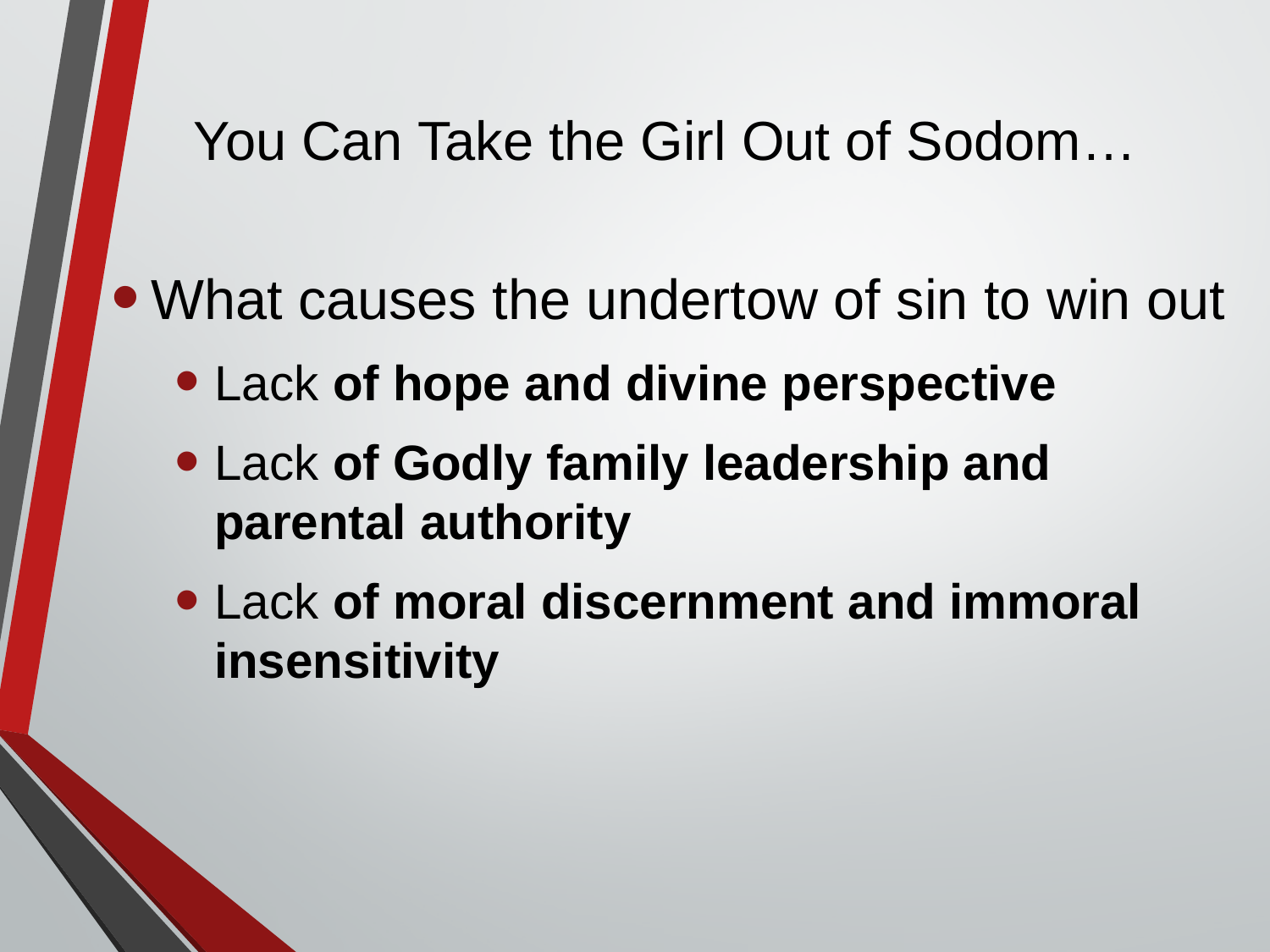

# You Can Take the Girl Out of Sodom…
What causes the undertow of sin to win out
Lack of hope and divine perspective
Lack of Godly family leadership and parental authority
Lack of moral discernment and immoral insensitivity